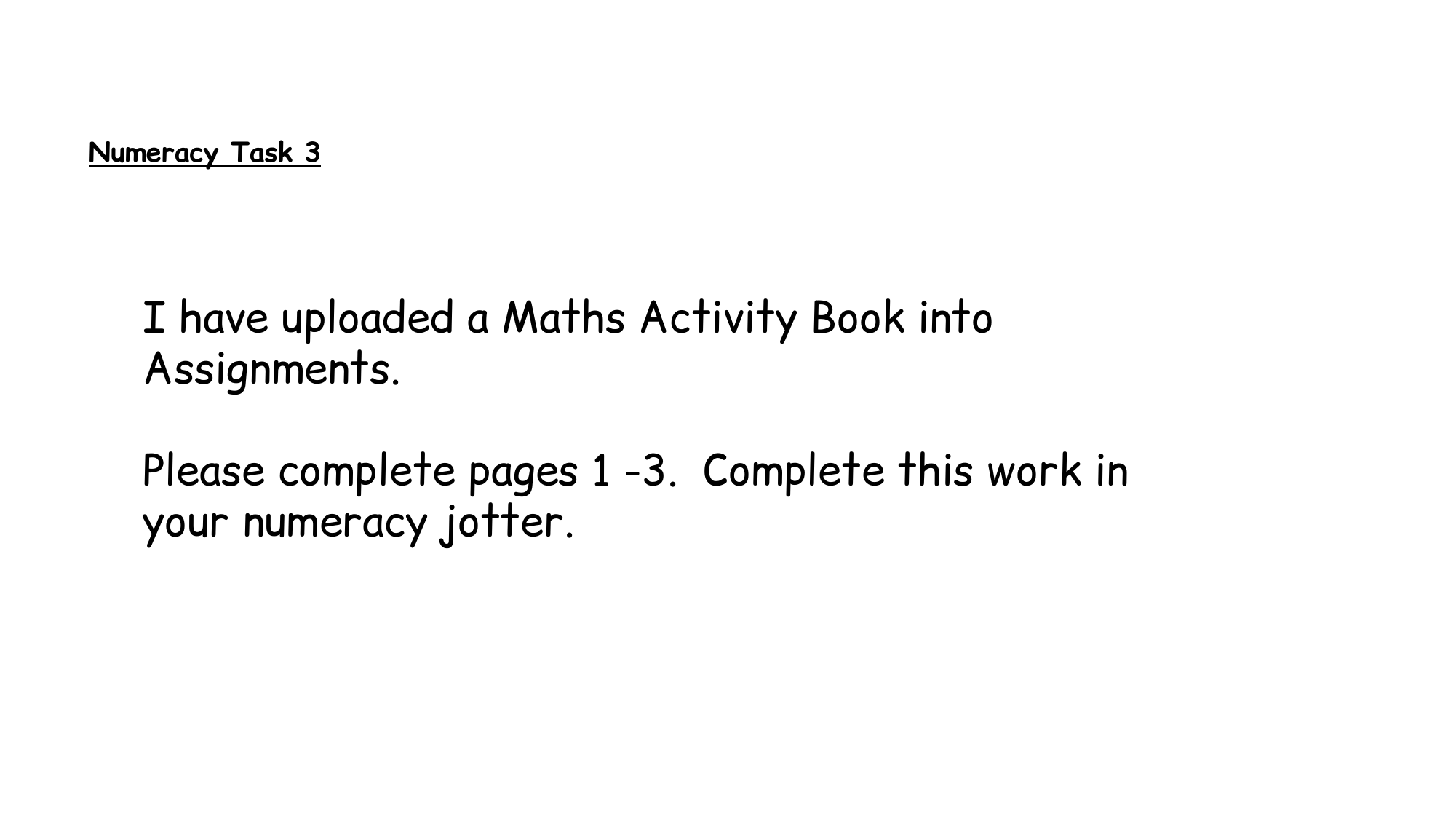

Numeracy Task 3
I have uploaded a Maths Activity Book into Assignments.

Please complete pages 1 -3.  Complete this work in your numeracy jotter.